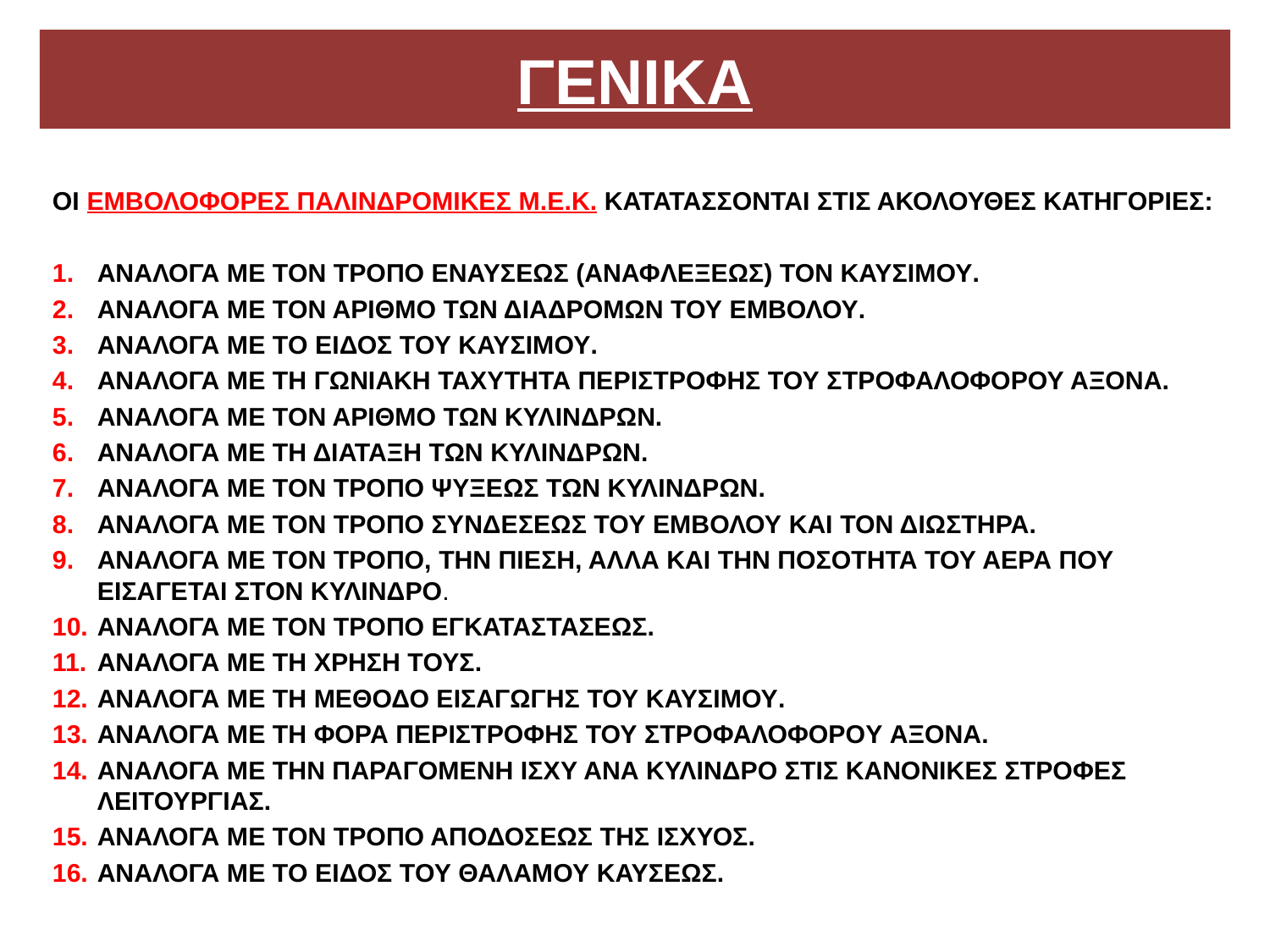

# ΓΕΝΙΚΑ
ΟΙ ΕΜΒΟΛΟΦΟΡΕΣ ΠΑΛΙΝΔΡΟΜΙΚΕΣ Μ.Ε.Κ. ΚΑΤΑΤΑΣΣΟΝΤΑΙ ΣΤΙΣ ΑΚΟΛΟΥΘΕΣ ΚΑΤΗΓΟΡΙΕΣ:

ΑΝΑΛΟΓΑ ΜΕ ΤΟΝ ΤΡΟΠΟ ΕΝΑΥΣΕΩΣ (ΑΝΑΦΛΕΞΕΩΣ) ΤΟΝ ΚΑΥΣΙΜΟΥ.
ΑΝΑΛΟΓΑ ΜΕ ΤΟΝ ΑΡΙΘΜΟ ΤΩΝ ΔΙΑΔΡΟΜΩΝ ΤΟΥ ΕΜΒΟΛΟΥ.
ΑΝΑΛΟΓΑ ΜΕ ΤΟ ΕΙΔΟΣ ΤΟΥ ΚΑΥΣΙΜΟΥ.
ΑΝΑΛΟΓΑ ΜΕ ΤΗ ΓΩΝΙΑΚΗ ΤΑΧΥΤΗΤΑ ΠΕΡΙΣΤΡΟΦΗΣ ΤΟΥ ΣΤΡΟΦΑΛΟΦΟΡΟΥ ΑΞΟΝΑ.
ΑΝΑΛΟΓΑ ΜΕ ΤΟΝ ΑΡΙΘΜΟ ΤΩΝ ΚΥΛΙΝΔΡΩΝ.
ΑΝΑΛΟΓΑ ΜΕ ΤΗ ΔΙΑΤΑΞΗ ΤΩΝ ΚΥΛΙΝΔΡΩΝ.
ΑΝΑΛΟΓΑ ΜΕ ΤΟΝ ΤΡΟΠΟ ΨΥΞΕΩΣ ΤΩΝ ΚΥΛΙΝΔΡΩΝ.
ΑΝΑΛΟΓΑ ΜΕ ΤΟΝ ΤΡΟΠΟ ΣΥΝΔΕΣΕΩΣ ΤΟΥ ΕΜΒΟΛΟΥ ΚΑΙ ΤΟΝ ΔΙΩΣΤΗΡΑ.
ΑΝΑΛΟΓΑ ΜΕ ΤΟΝ ΤΡΟΠΟ, ΤΗΝ ΠΙΕΣΗ, ΑΛΛΑ ΚΑΙ ΤΗΝ ΠΟΣΟΤΗΤΑ ΤΟΥ ΑΕΡΑ ΠΟΥ ΕΙΣΑΓΕΤΑΙ ΣΤΟΝ ΚΥΛΙΝΔΡΟ.
ΑΝΑΛΟΓΑ ΜΕ ΤΟΝ ΤΡΟΠΟ ΕΓΚΑΤΑΣΤΑΣΕΩΣ.
ΑΝΑΛΟΓΑ ΜΕ ΤΗ ΧΡΗΣΗ ΤΟΥΣ.
ΑΝΑΛΟΓΑ ΜΕ ΤΗ ΜΕΘΟΔΟ ΕΙΣΑΓΩΓΗΣ ΤΟΥ ΚΑΥΣΙΜΟΥ.
ΑΝΑΛΟΓΑ ΜΕ ΤΗ ΦΟΡΑ ΠΕΡΙΣΤΡΟΦΗΣ ΤΟΥ ΣΤΡΟΦΑΛΟΦΟΡΟY ΑΞΟΝΑ.
ΑΝΑΛΟΓΑ ΜΕ ΤΗΝ ΠΑΡΑΓΟΜΕΝΗ ΙΣΧΥ ΑΝΑ ΚΥΛΙΝΔΡΟ ΣΤΙΣ ΚΑΝΟΝΙΚΕΣ ΣΤΡΟΦΕΣ ΛΕΙΤΟΥΡΓΙΑΣ.
ΑΝΑΛΟΓΑ ΜΕ ΤΟΝ ΤΡΟΠΟ ΑΠΟΔΟΣΕΩΣ ΤΗΣ ΙΣΧΥΟΣ.
ΑΝΑΛΟΓΑ ΜΕ ΤΟ ΕΙΔΟΣ ΤΟΥ ΘΑΛΑΜΟΥ ΚΑΥΣΕΩΣ.